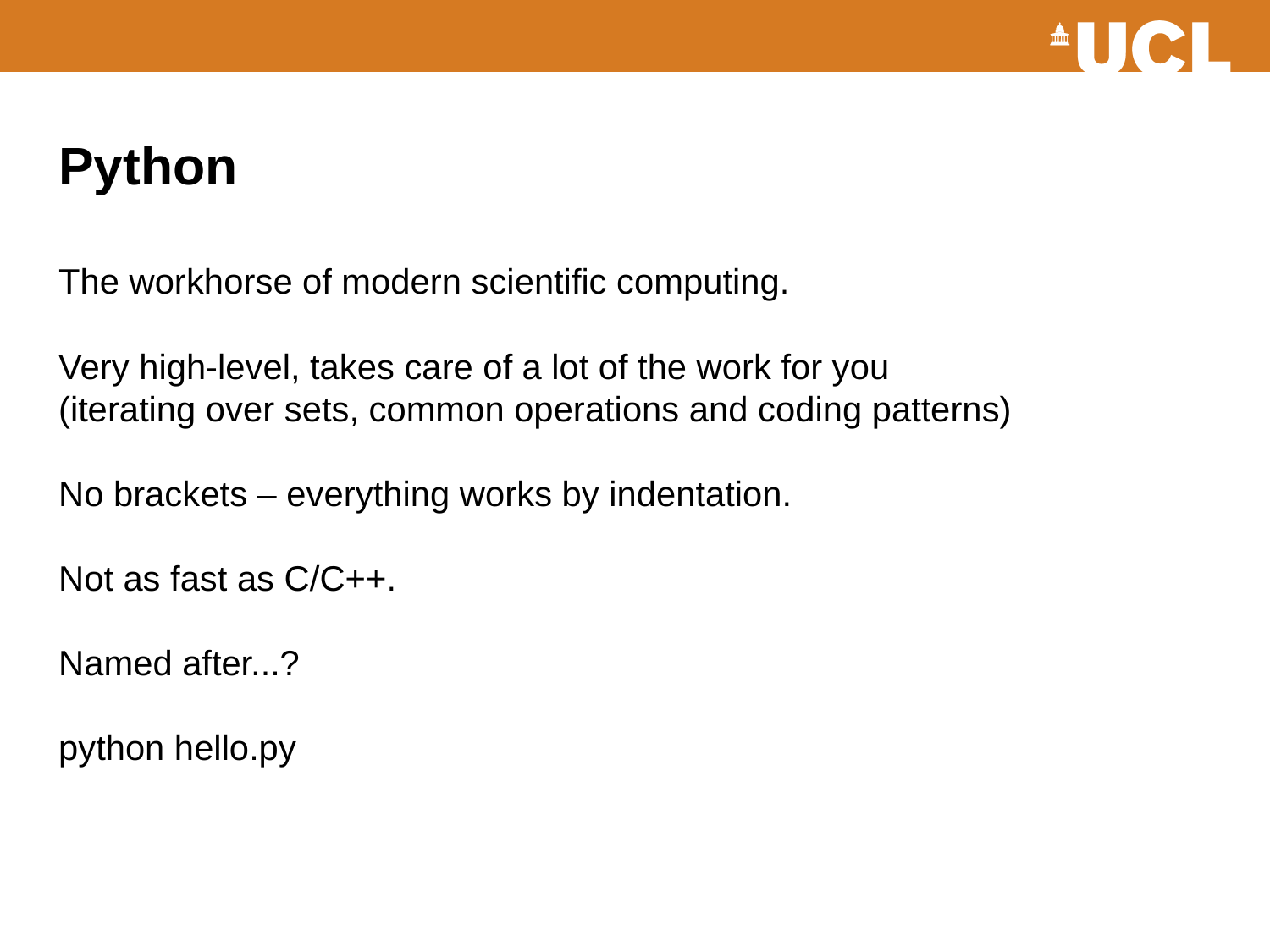

# Python The workhorse of modern scientific computing. Very high-level, takes care of a lot of the work for you (iterating over sets, common operations and coding patterns) No brackets – everything works by indentation. Not as fast as C/C++. Named after...? python hello.py